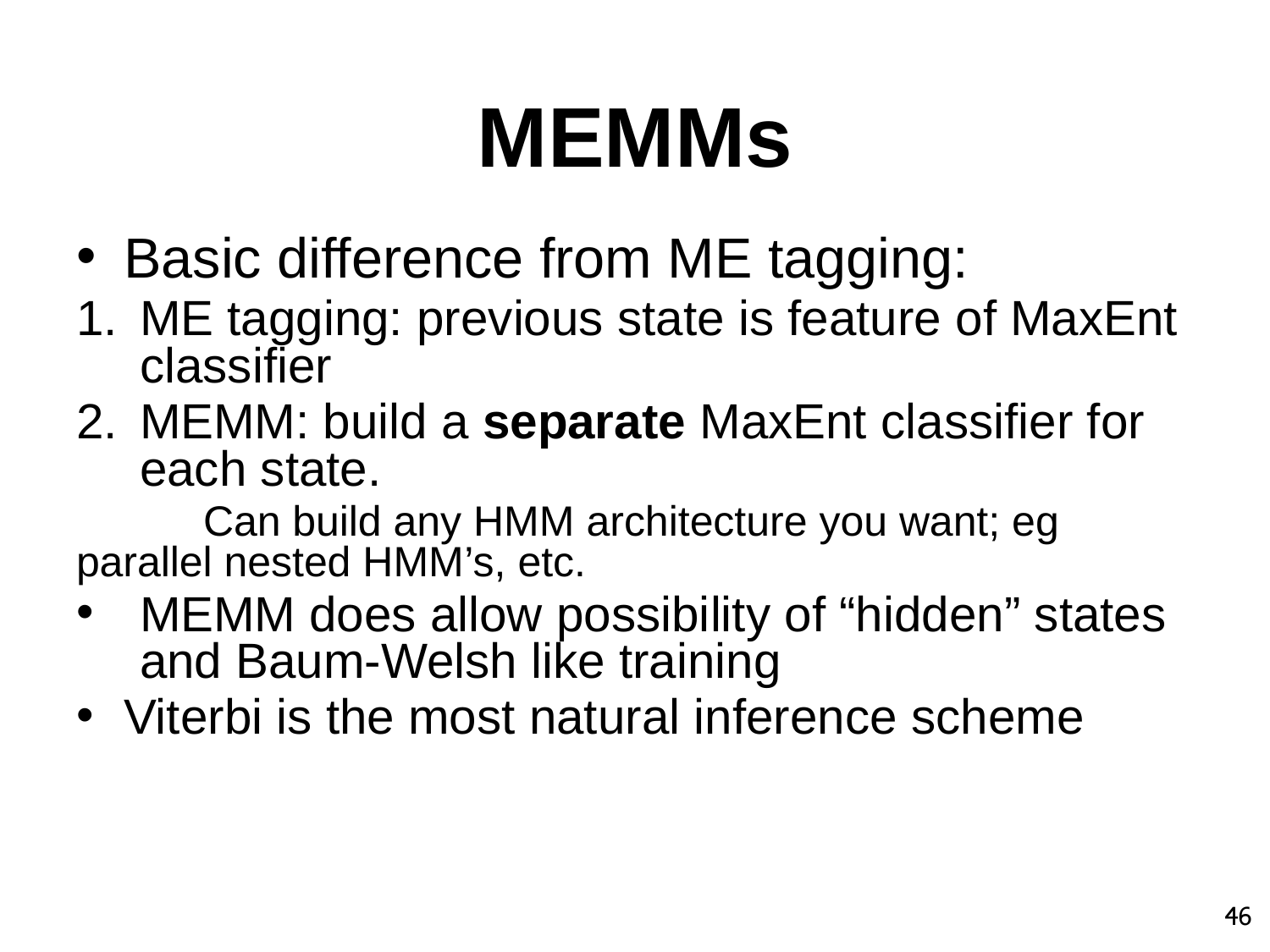

# MEMMs
Basic difference from ME tagging:
ME tagging: previous state is feature of MaxEnt classifier
MEMM: build a separate MaxEnt classifier for each state.
	Can build any HMM architecture you want; eg parallel nested HMM’s, etc.
MEMM does allow possibility of “hidden” states and Baum-Welsh like training
Viterbi is the most natural inference scheme
46